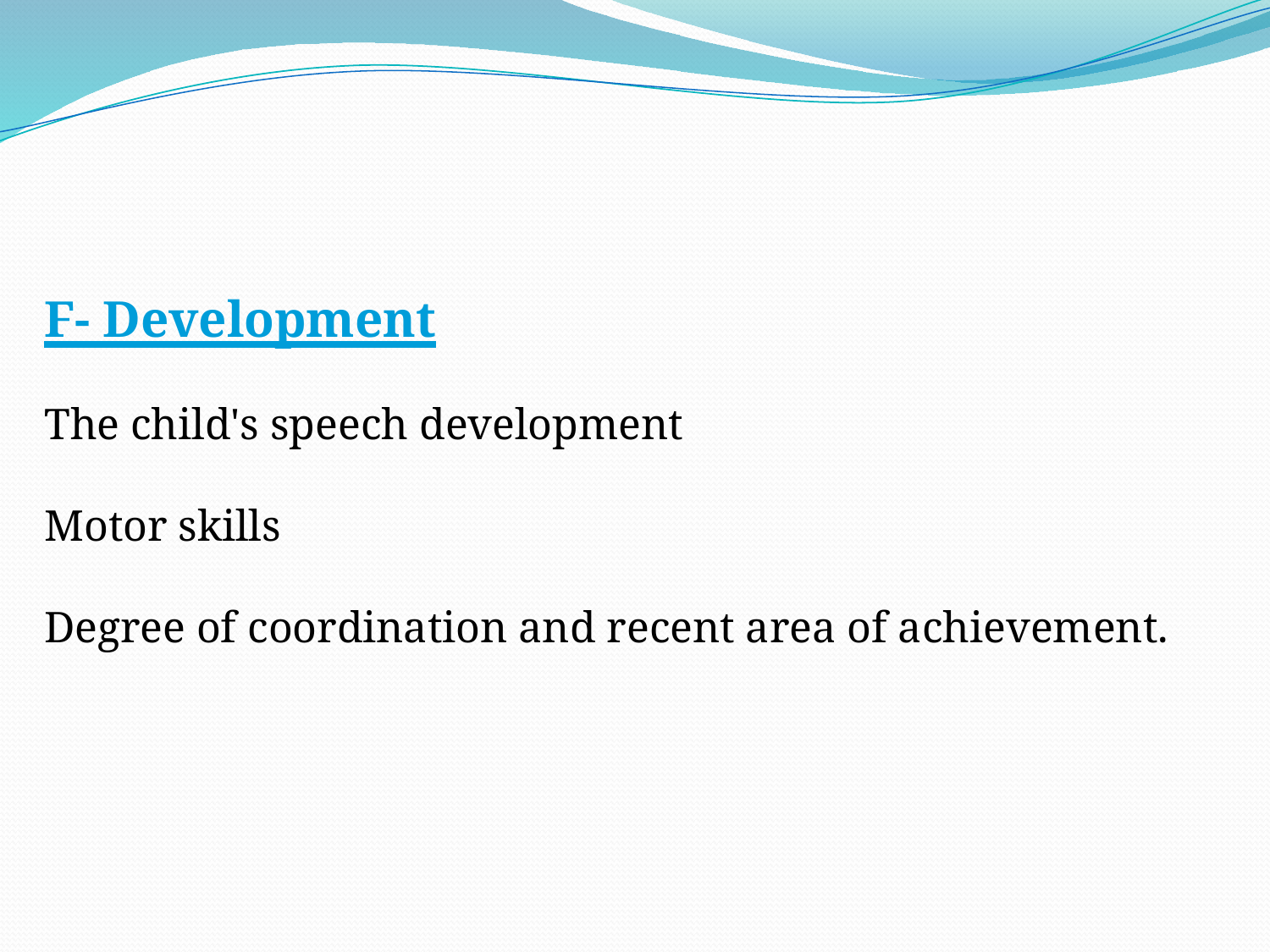

F- Development
The child's speech development
Motor skills
Degree of coordination and recent area of achievement.